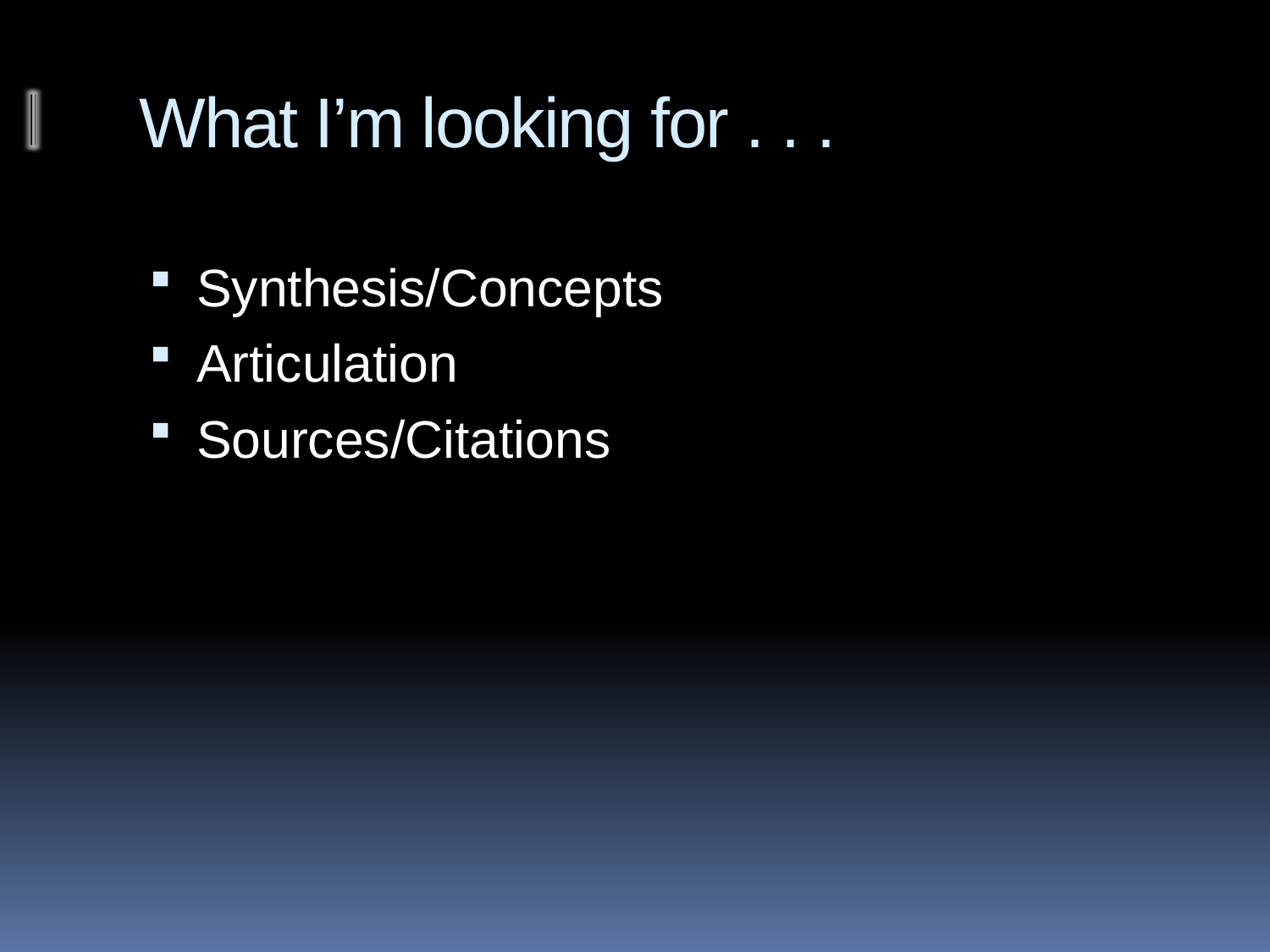

# What I’m looking for . . .
Synthesis/Concepts
Articulation
Sources/Citations